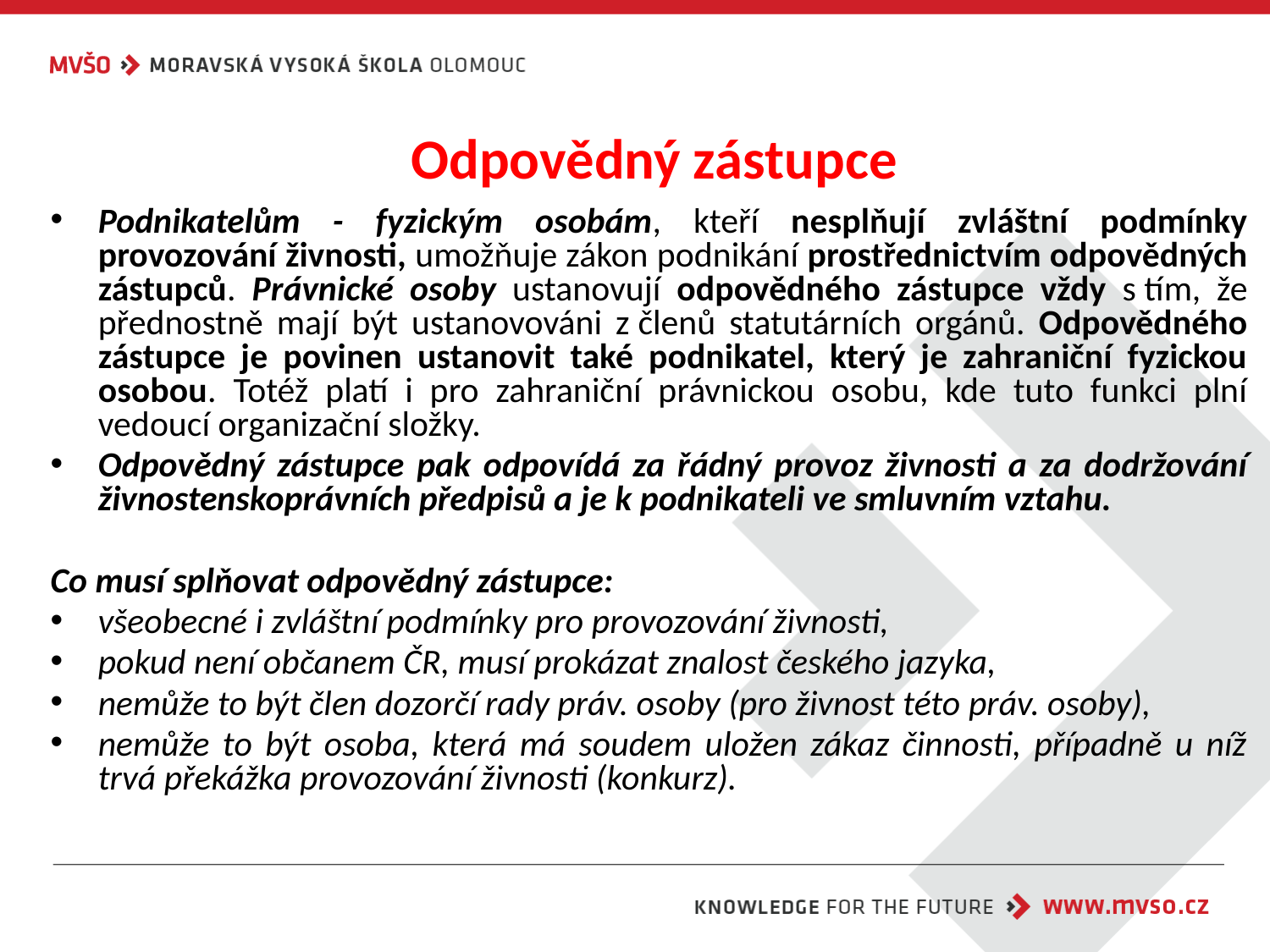

# Odpovědný zástupce
Podnikatelům - fyzickým osobám, kteří nesplňují zvláštní podmínky provozování živnosti, umožňuje zákon podnikání prostřednictvím odpovědných zástupců. Právnické osoby ustanovují odpovědného zástupce vždy s tím, že přednostně mají být ustanovováni z členů statutárních orgánů. Odpovědného zástupce je povinen ustanovit také podnikatel, který je zahraniční fyzickou osobou. Totéž platí i pro zahraniční právnickou osobu, kde tuto funkci plní vedoucí organizační složky.
Odpovědný zástupce pak odpovídá za řádný provoz živnosti a za dodržování živnostenskoprávních předpisů a je k podnikateli ve smluvním vztahu.

Co musí splňovat odpovědný zástupce:
všeobecné i zvláštní podmínky pro provozování živnosti,
pokud není občanem ČR, musí prokázat znalost českého jazyka,
nemůže to být člen dozorčí rady práv. osoby (pro živnost této práv. osoby),
nemůže to být osoba, která má soudem uložen zákaz činnosti, případně u níž trvá překážka provozování živnosti (konkurz).